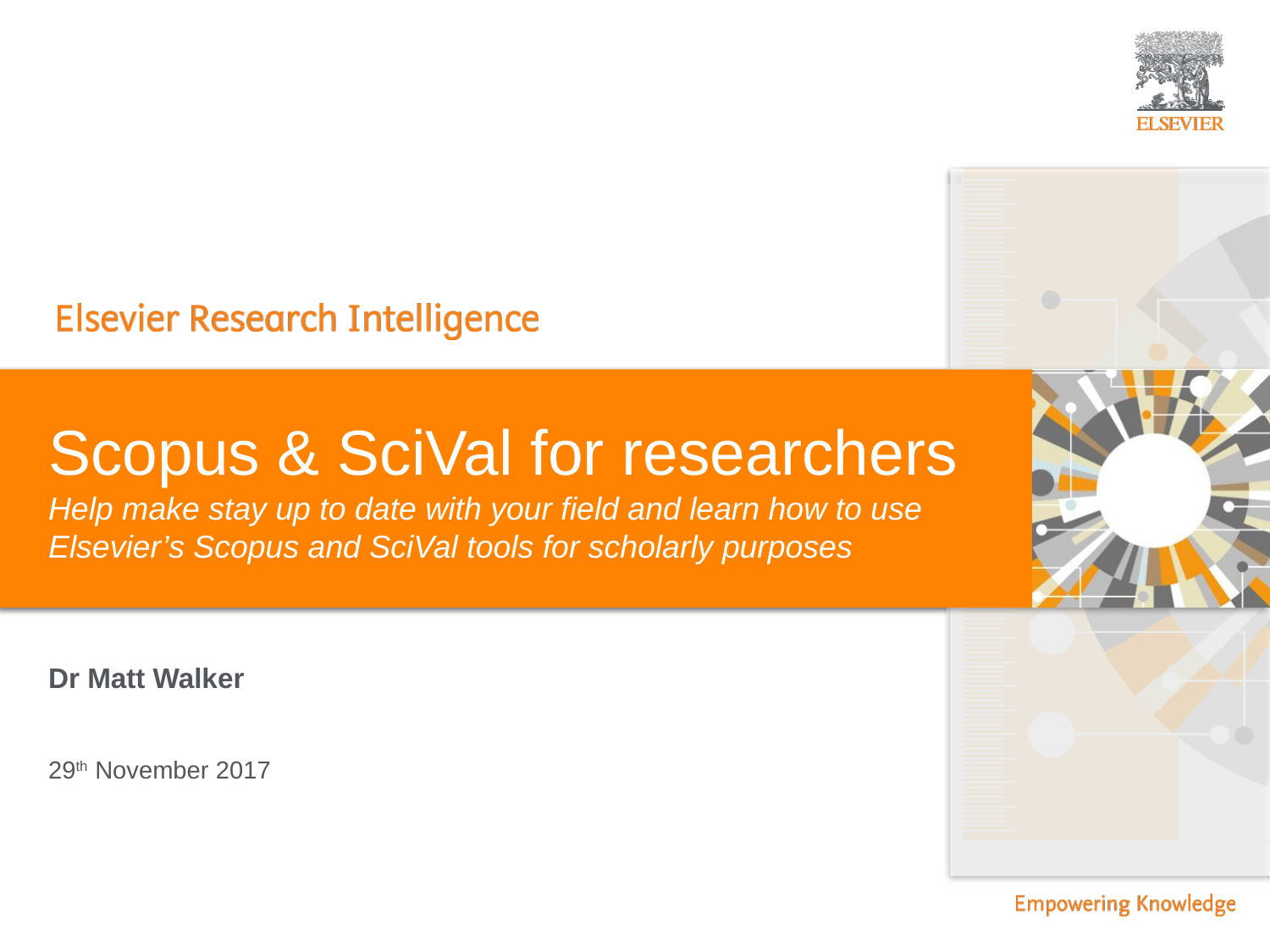

# Scopus & SciVal for researchers Help make stay up to date with your field and learn how to use Elsevier’s Scopus and SciVal tools for scholarly purposes
Dr Matt Walker
29th November 2017